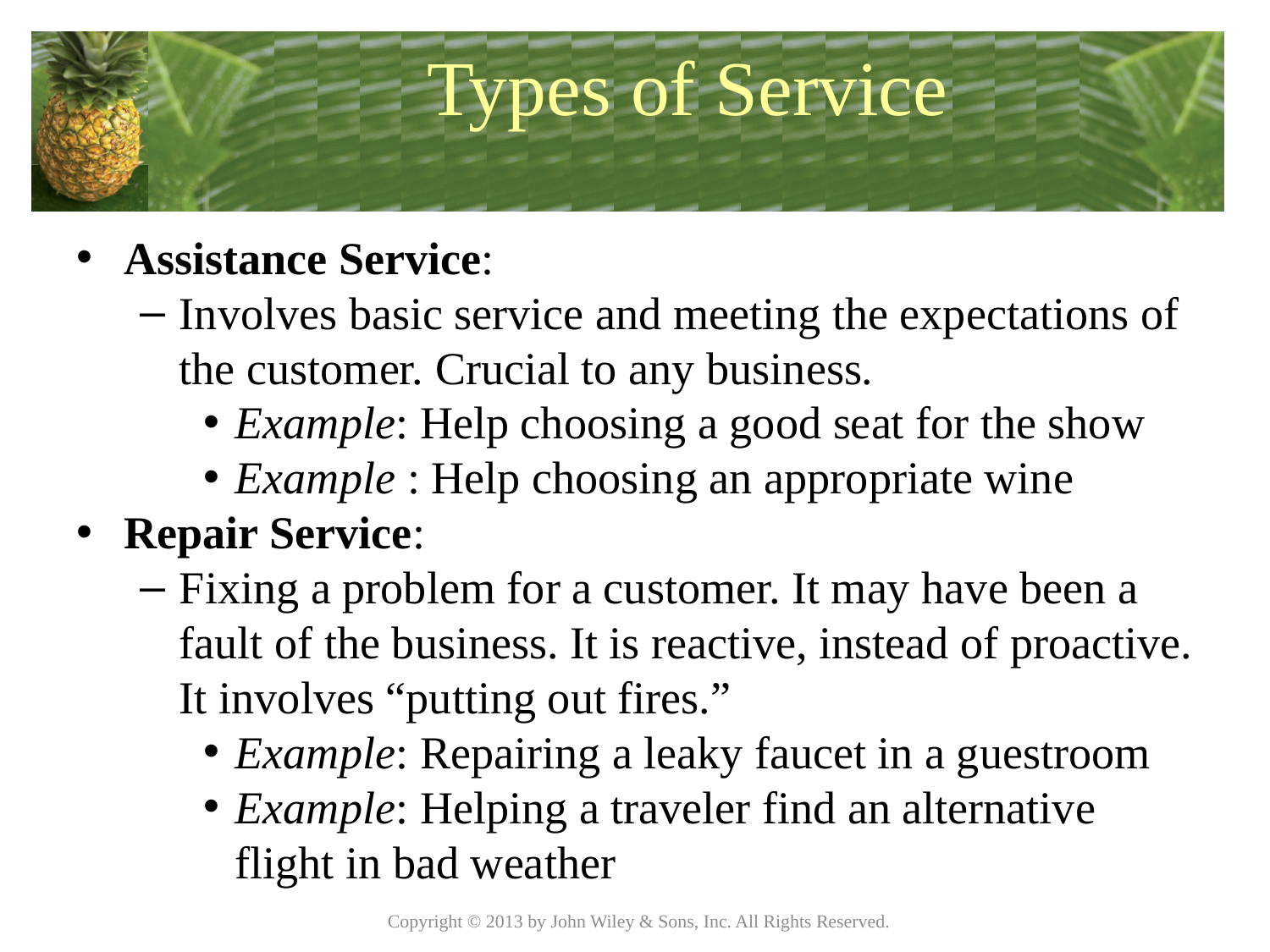

# Types of Service
Assistance Service:
Involves basic service and meeting the expectations of the customer. Crucial to any business.
Example: Help choosing a good seat for the show
Example : Help choosing an appropriate wine
Repair Service:
Fixing a problem for a customer. It may have been a fault of the business. It is reactive, instead of proactive. It involves “putting out fires.”
Example: Repairing a leaky faucet in a guestroom
Example: Helping a traveler find an alternative flight in bad weather